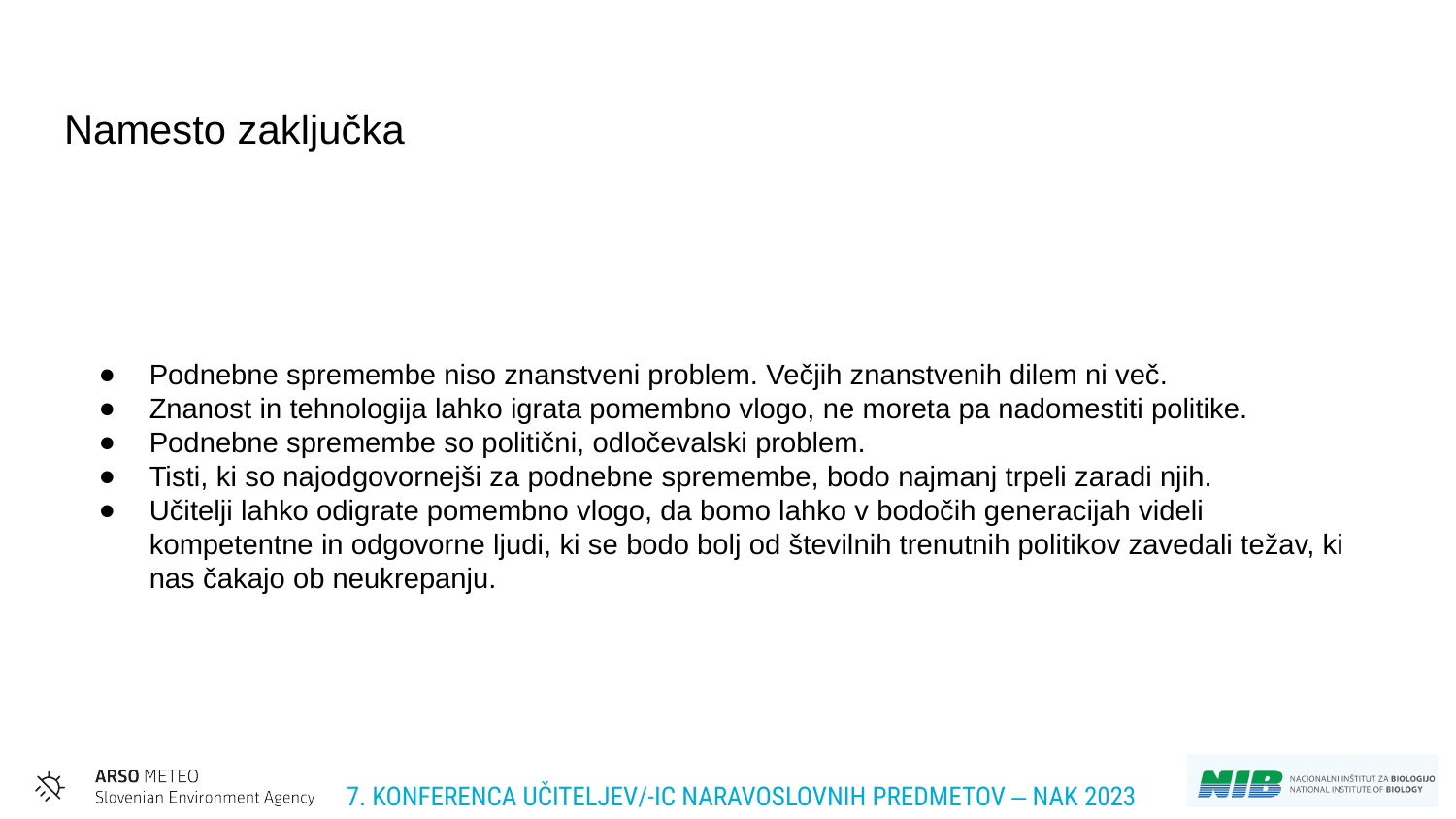

Namesto zaključka

Podnebne spremembe niso znanstveni problem. Večjih znanstvenih dilem ni več.
Znanost in tehnologija lahko igrata pomembno vlogo, ne moreta pa nadomestiti politike.
Podnebne spremembe so politični, odločevalski problem.
Tisti, ki so najodgovornejši za podnebne spremembe, bodo najmanj trpeli zaradi njih.
Učitelji lahko odigrate pomembno vlogo, da bomo lahko v bodočih generacijah videli kompetentne in odgovorne ljudi, ki se bodo bolj od številnih trenutnih politikov zavedali težav, ki nas čakajo ob neukrepanju.